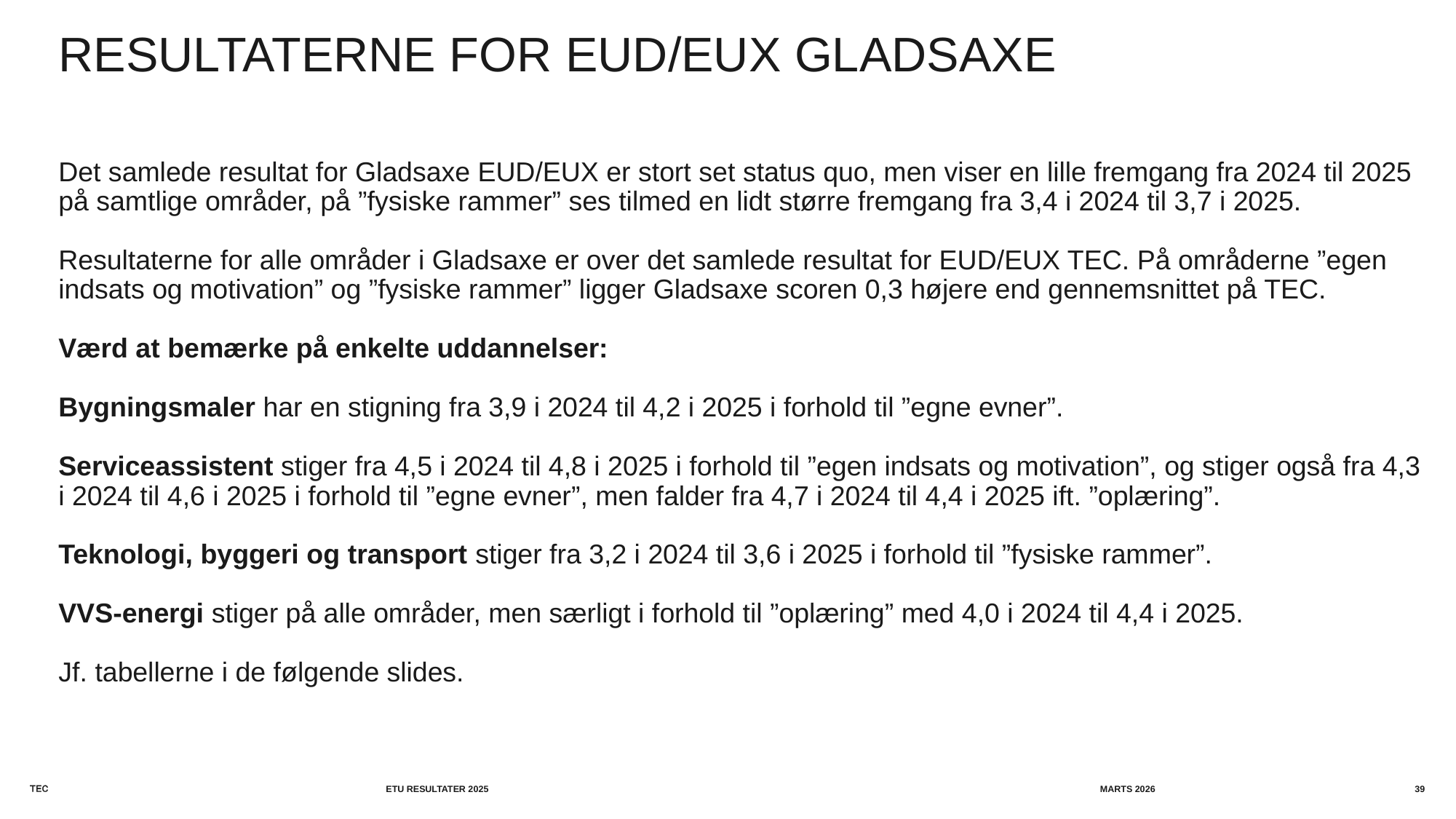

Resultaterne for EUD/EUX Gladsaxe

Det samlede resultat for Gladsaxe EUD/EUX er stort set status quo, men viser en lille fremgang fra 2024 til 2025 på samtlige områder, på ”fysiske rammer” ses tilmed en lidt større fremgang fra 3,4 i 2024 til 3,7 i 2025.

Resultaterne for alle områder i Gladsaxe er over det samlede resultat for EUD/EUX TEC. På områderne ”egen indsats og motivation” og ”fysiske rammer” ligger Gladsaxe scoren 0,3 højere end gennemsnittet på TEC.

Værd at bemærke på enkelte uddannelser:

Bygningsmaler har en stigning fra 3,9 i 2024 til 4,2 i 2025 i forhold til ”egne evner”.

Serviceassistent stiger fra 4,5 i 2024 til 4,8 i 2025 i forhold til ”egen indsats og motivation”, og stiger også fra 4,3 i 2024 til 4,6 i 2025 i forhold til ”egne evner”, men falder fra 4,7 i 2024 til 4,4 i 2025 ift. ”oplæring”.

Teknologi, byggeri og transport stiger fra 3,2 i 2024 til 3,6 i 2025 i forhold til ”fysiske rammer”.

VVS-energi stiger på alle områder, men særligt i forhold til ”oplæring” med 4,0 i 2024 til 4,4 i 2025.

Jf. tabellerne i de følgende slides.

ETU RESULTATER 2025
marts 2026
39